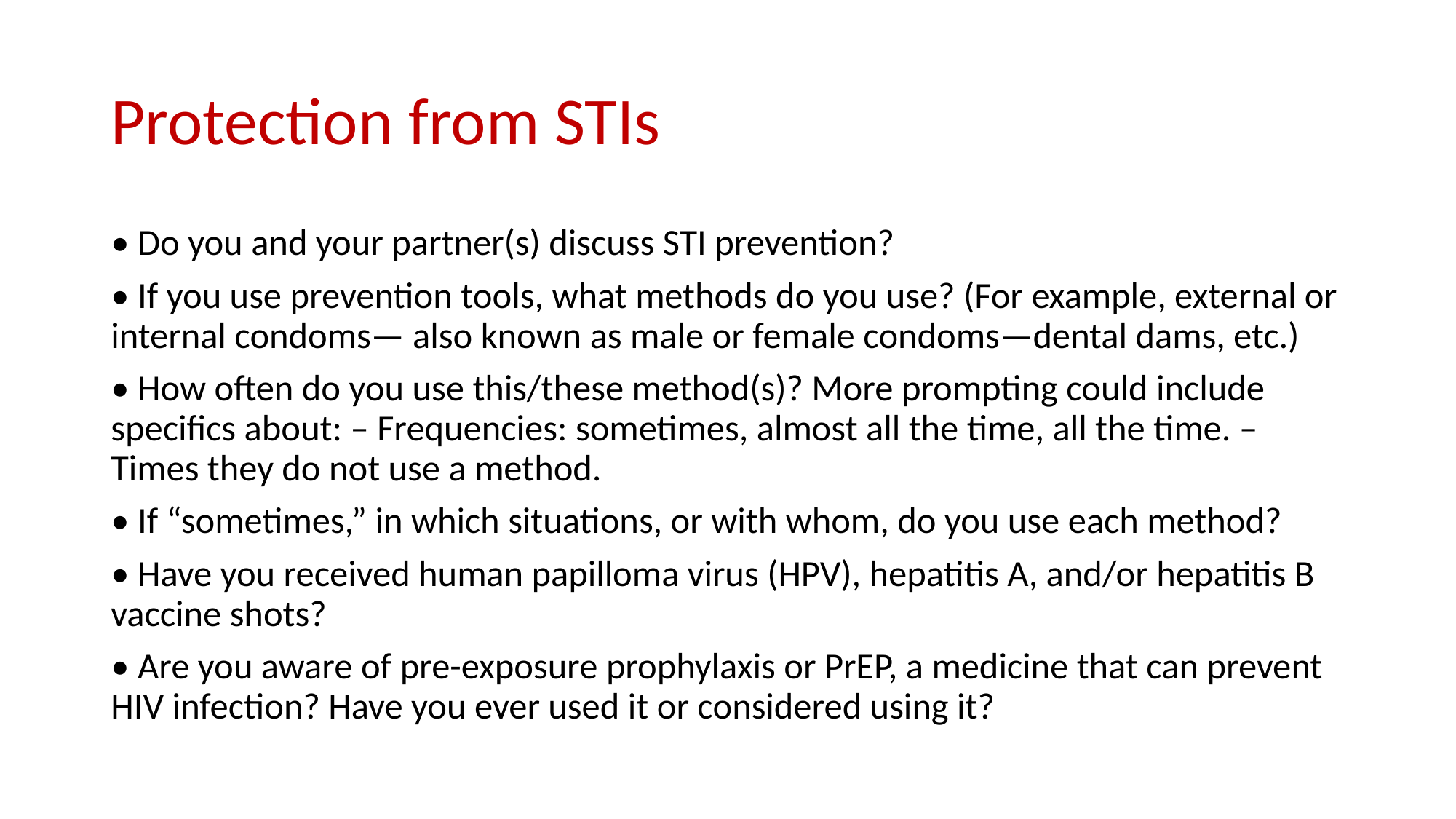

# Protection from STIs
• Do you and your partner(s) discuss STI prevention?
• If you use prevention tools, what methods do you use? (For example, external or internal condoms— also known as male or female condoms—dental dams, etc.)
• How often do you use this/these method(s)? More prompting could include specifics about: – Frequencies: sometimes, almost all the time, all the time. – Times they do not use a method.
• If “sometimes,” in which situations, or with whom, do you use each method?
• Have you received human papilloma virus (HPV), hepatitis A, and/or hepatitis B vaccine shots?
• Are you aware of pre-exposure prophylaxis or PrEP, a medicine that can prevent HIV infection? Have you ever used it or considered using it?